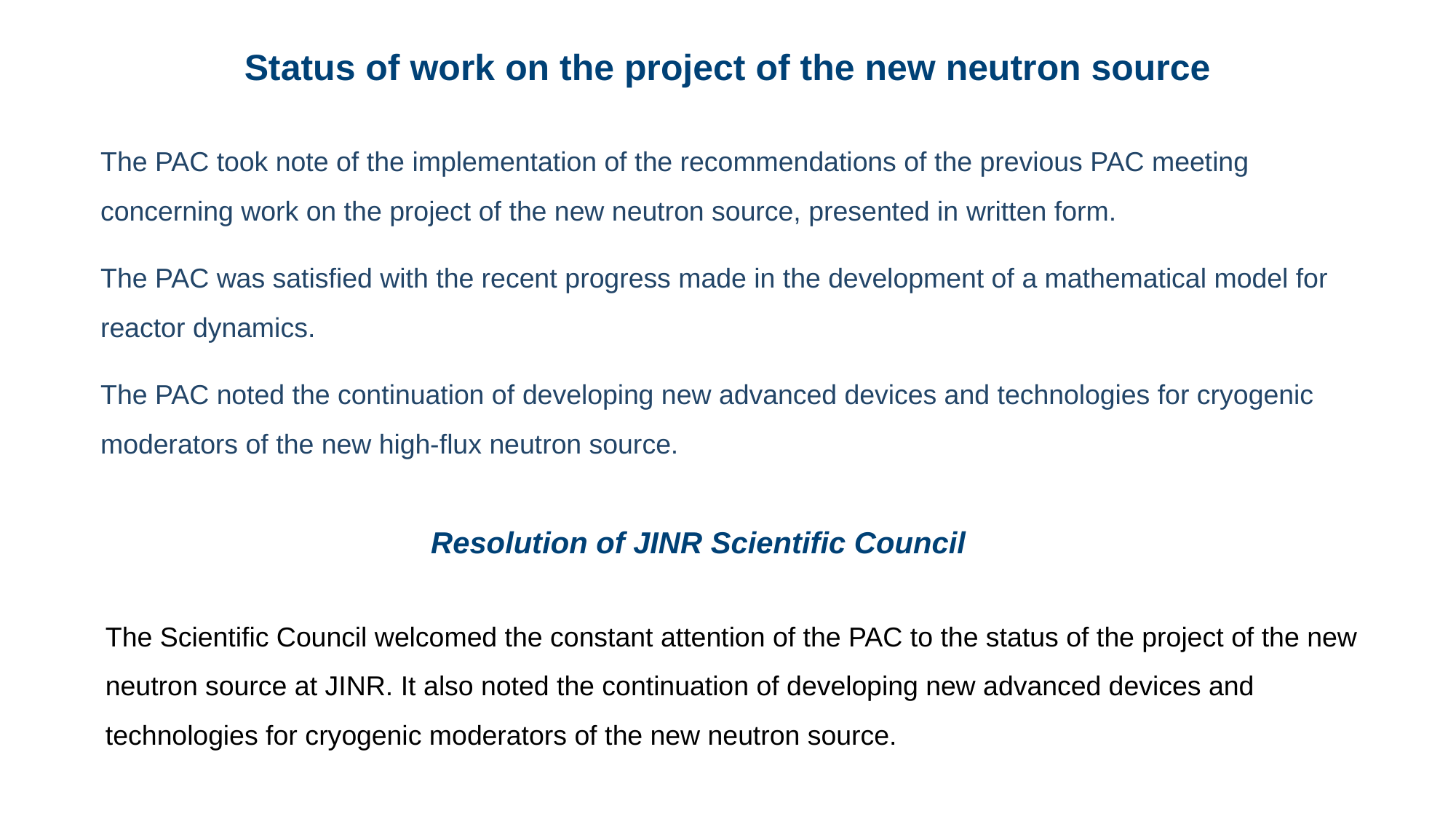

Status of work on the project of the new neutron source
The PAC took note of the implementation of the recommendations of the previous PAC meeting concerning work on the project of the new neutron source, presented in written form.
The PAC was satisfied with the recent progress made in the development of a mathematical model for reactor dynamics.
The PAC noted the continuation of developing new advanced devices and technologies for cryogenic moderators of the new high-flux neutron source.
Resolution of JINR Scientific Council
The Scientific Council welcomed the constant attention of the PAC to the status of the project of the new neutron source at JINR. It also noted the continuation of developing new advanced devices and technologies for cryogenic moderators of the new neutron source.